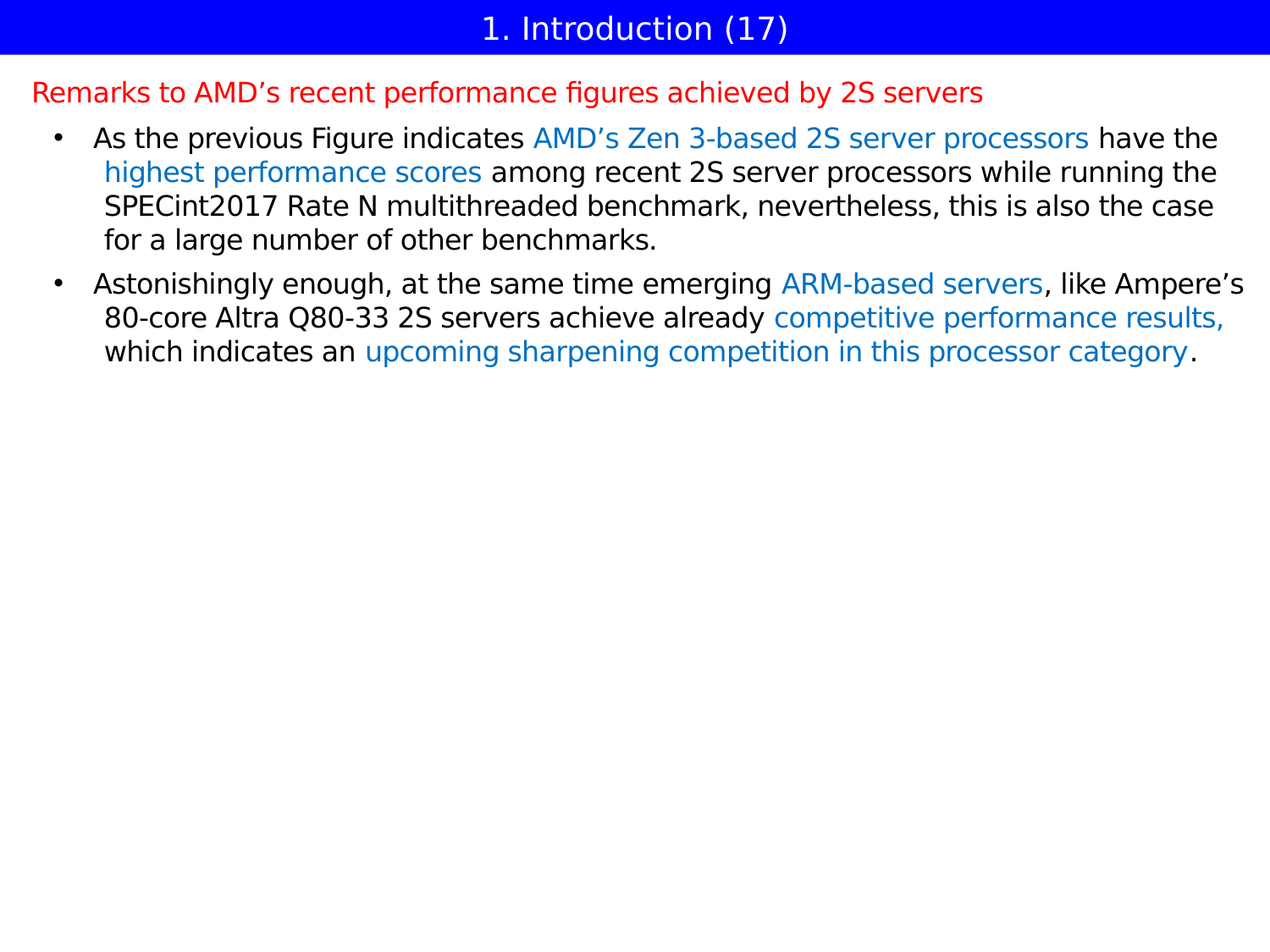

# 1. Introduction (17)
Remarks to AMD’s recent performance figures achieved by 2S servers
As the previous Figure indicates AMD’s Zen 3-based 2S server processors have the
      highest performance scores among recent 2S server processors while running the
      SPECint2017 Rate N multithreaded benchmark, nevertheless, this is also the case
      for a large number of other benchmarks.
Astonishingly enough, at the same time emerging ARM-based servers, like Ampere’s
      80-core Altra Q80-33 2S servers achieve already competitive performance results,
      which indicates an upcoming sharpening competition in this processor category.